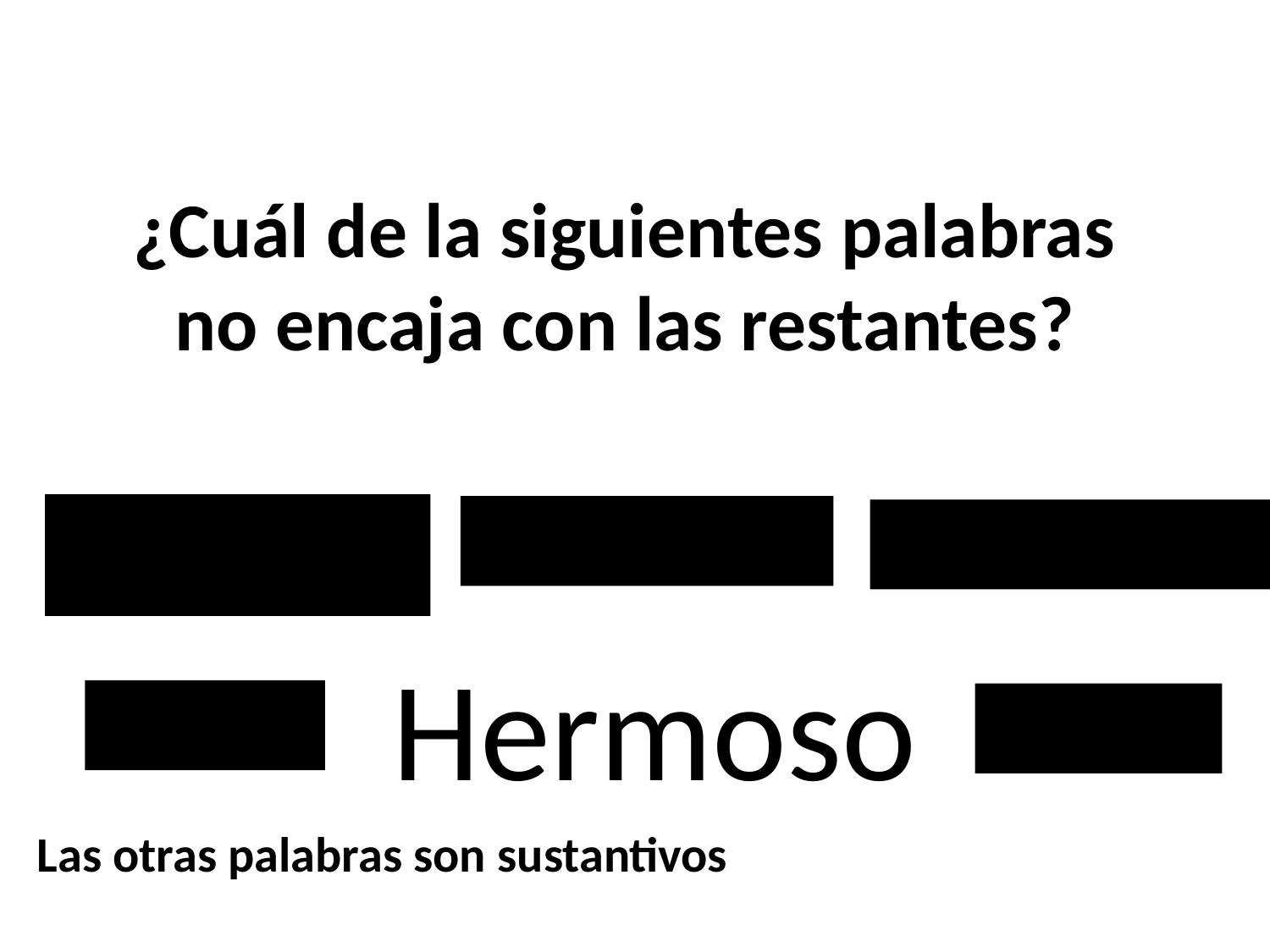

# ¿Cuál de la siguientes palabras no encaja con las restantes?
Soy su abuelo
Soy su padre
Soy su nieto
Hermoso
Soy
Soy su
Las otras palabras son sustantivos